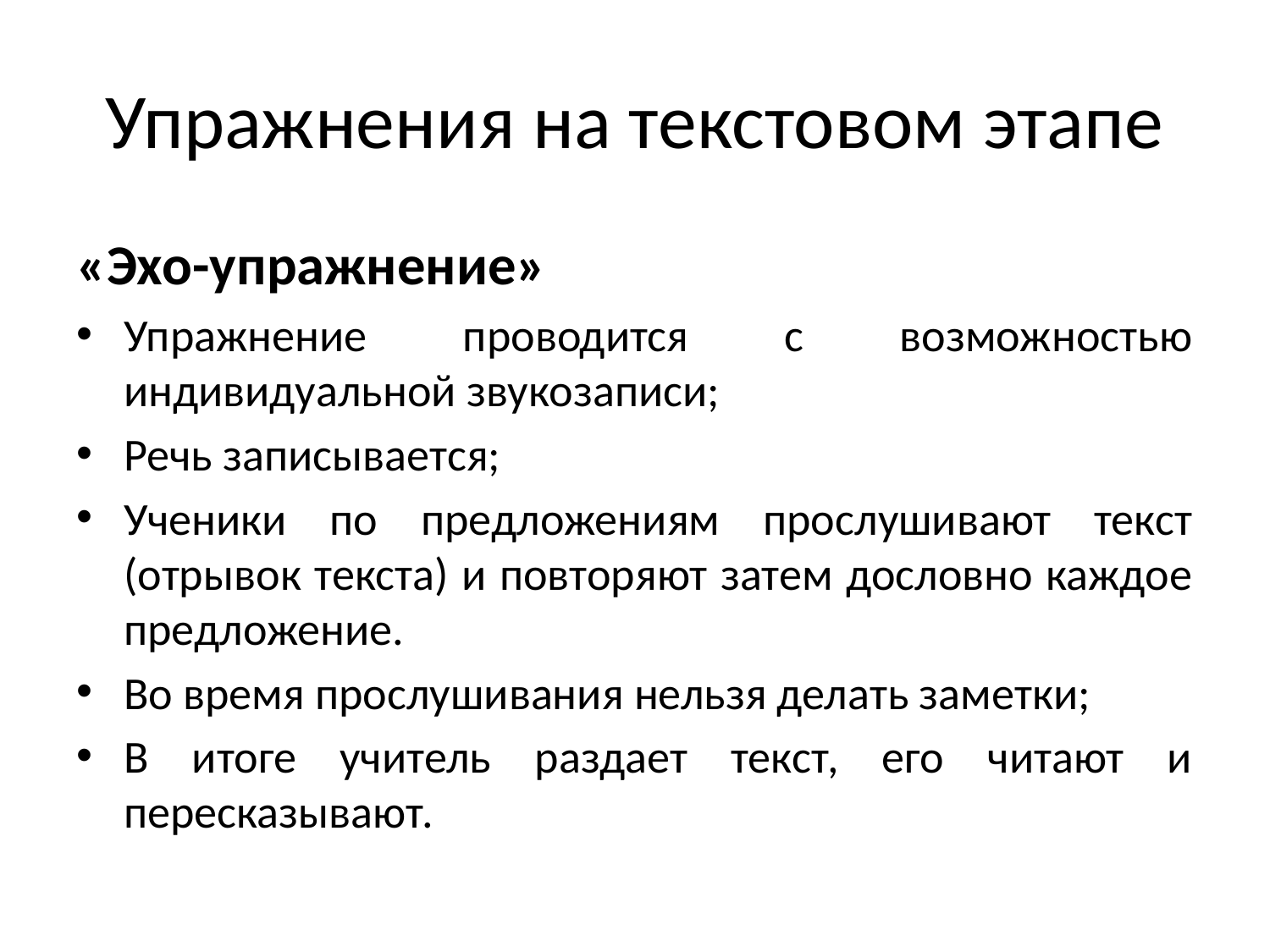

# Упражнения на текстовом этапе
«Эхо-упражнение»
Упражнение проводится с возможностью индивидуальной звукозаписи;
Речь записывается;
Ученики по предложениям прослушивают текст (отрывок текста) и повторяют затем дословно каждое предложение.
Во время прослушивания нельзя делать заметки;
В итоге учитель раздает текст, его читают и пересказывают.